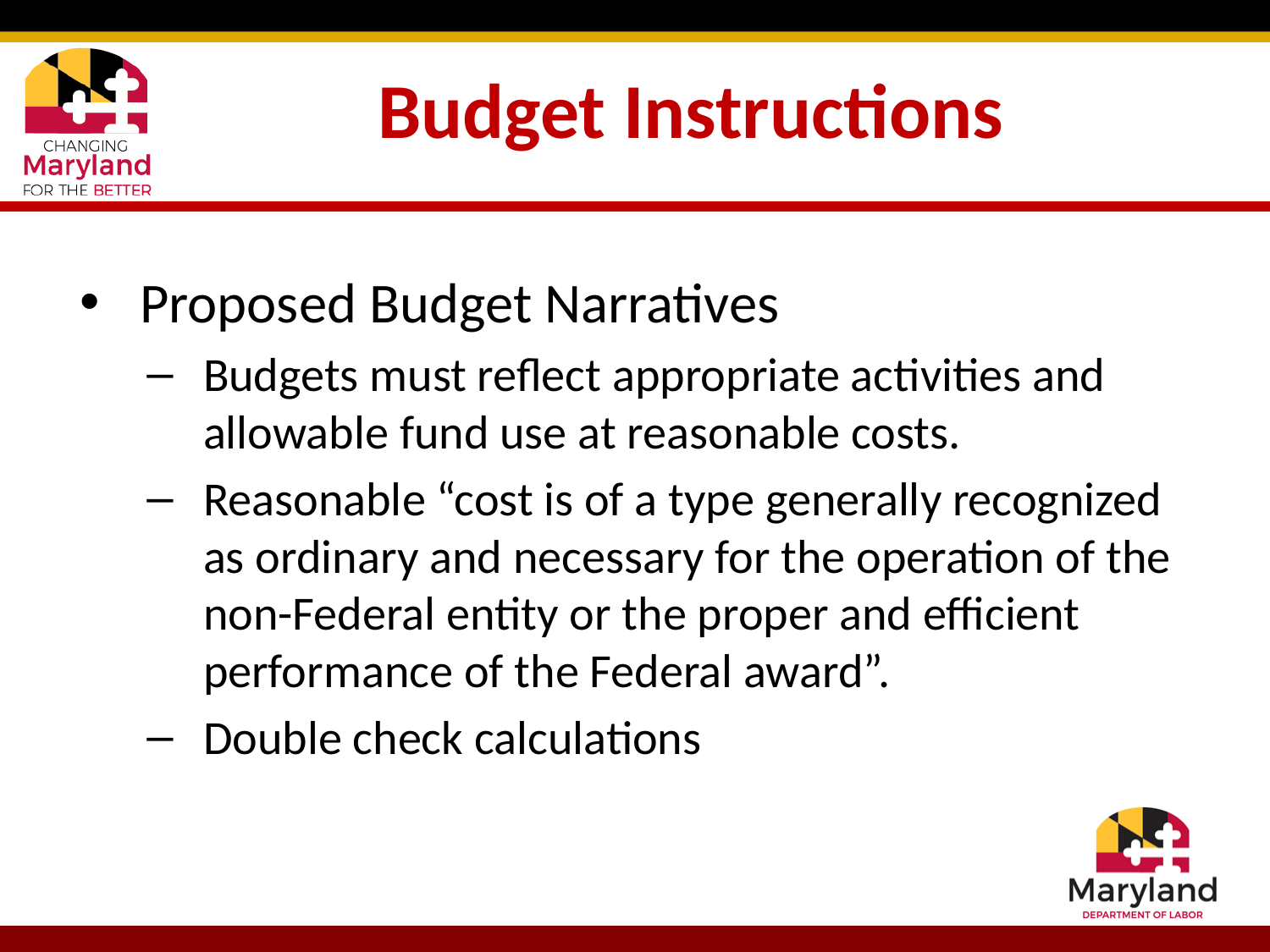

# Budget Instructions
Proposed Budget Narratives
Budgets must reflect appropriate activities and allowable fund use at reasonable costs.
Reasonable “cost is of a type generally recognized as ordinary and necessary for the operation of the non-Federal entity or the proper and efficient performance of the Federal award”.
Double check calculations